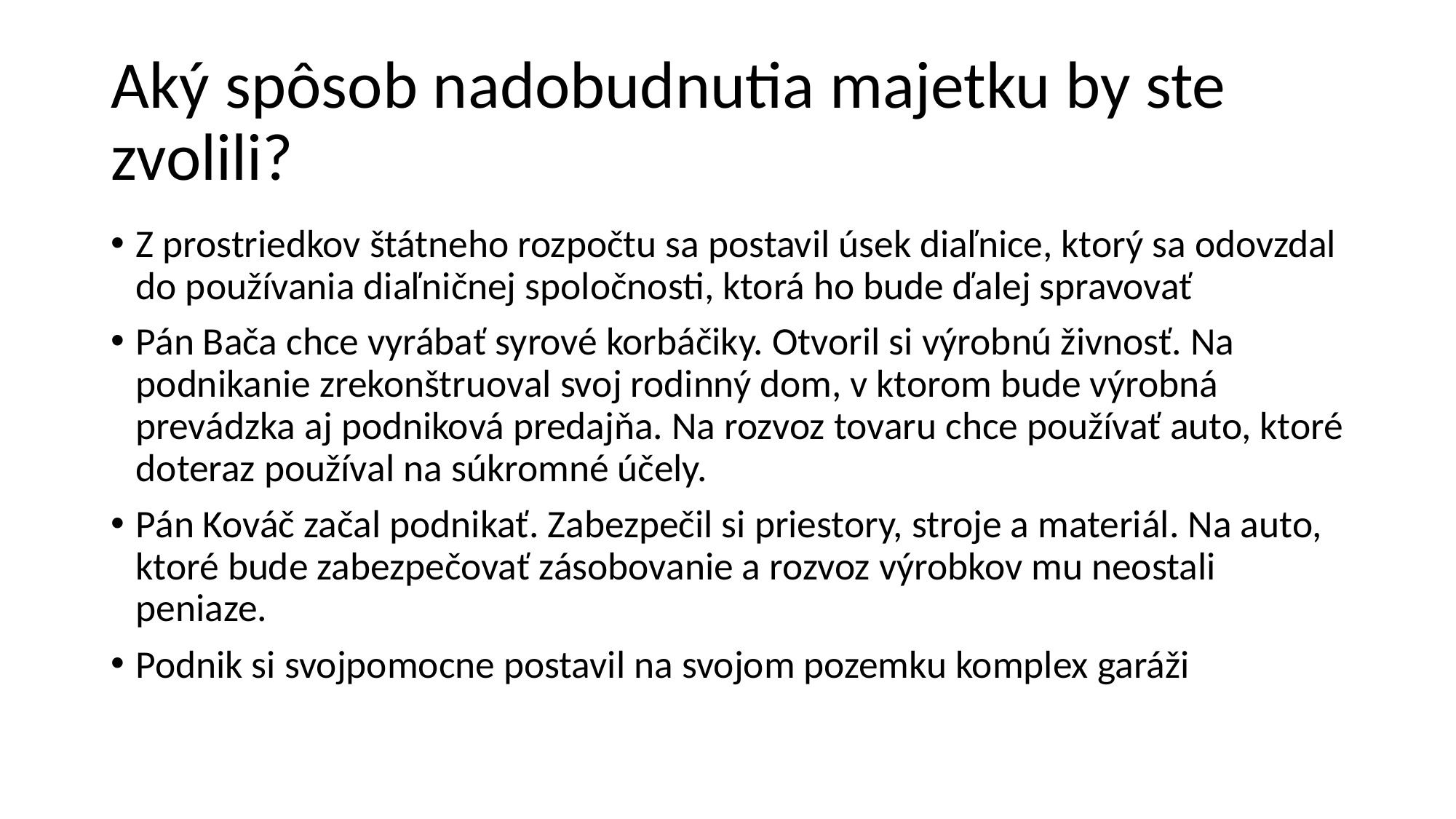

# Aký spôsob nadobudnutia majetku by ste zvolili?
Z prostriedkov štátneho rozpočtu sa postavil úsek diaľnice, ktorý sa odovzdal do používania diaľničnej spoločnosti, ktorá ho bude ďalej spravovať
Pán Bača chce vyrábať syrové korbáčiky. Otvoril si výrobnú živnosť. Na podnikanie zrekonštruoval svoj rodinný dom, v ktorom bude výrobná prevádzka aj podniková predajňa. Na rozvoz tovaru chce používať auto, ktoré doteraz používal na súkromné účely.
Pán Kováč začal podnikať. Zabezpečil si priestory, stroje a materiál. Na auto, ktoré bude zabezpečovať zásobovanie a rozvoz výrobkov mu neostali peniaze.
Podnik si svojpomocne postavil na svojom pozemku komplex garáži